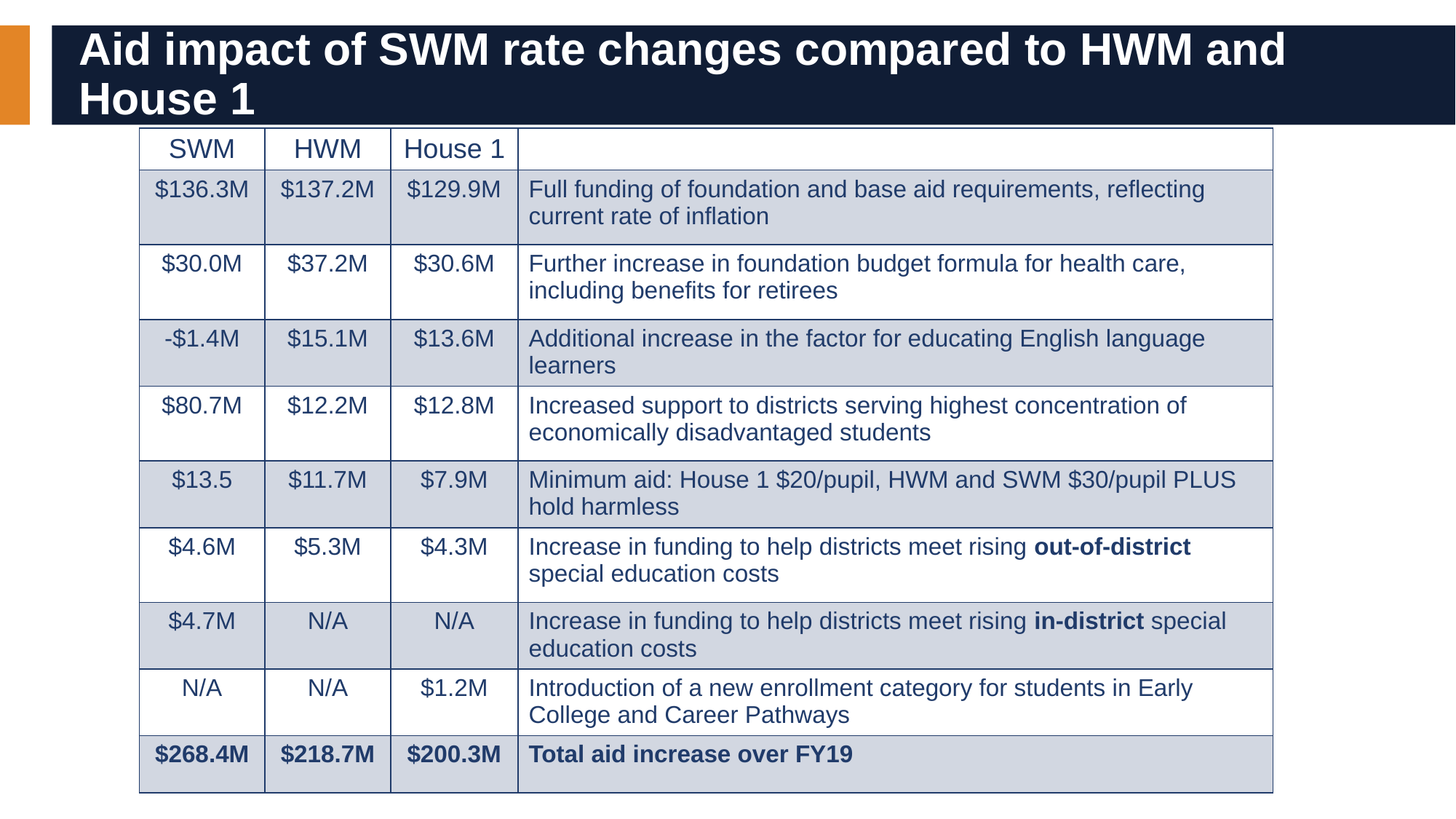

# Aid impact of SWM rate changes compared to HWM and House 1
| SWM | HWM | House 1 |  |
| --- | --- | --- | --- |
| $136.3M | $137.2M | $129.9M | Full funding of foundation and base aid requirements, reflecting current rate of inflation |
| $30.0M | $37.2M | $30.6M | Further increase in foundation budget formula for health care, including benefits for retirees |
| -$1.4M | $15.1M | $13.6M | Additional increase in the factor for educating English language learners |
| $80.7M | $12.2M | $12.8M | Increased support to districts serving highest concentration of economically disadvantaged students |
| $13.5 | $11.7M | $7.9M | Minimum aid: House 1 $20/pupil, HWM and SWM $30/pupil PLUS hold harmless |
| $4.6M | $5.3M | $4.3M | Increase in funding to help districts meet rising out-of-district special education costs |
| $4.7M | N/A | N/A | Increase in funding to help districts meet rising in-district special education costs |
| N/A | N/A | $1.2M | Introduction of a new enrollment category for students in Early College and Career Pathways |
| $268.4M | $218.7M | $200.3M | Total aid increase over FY19 |